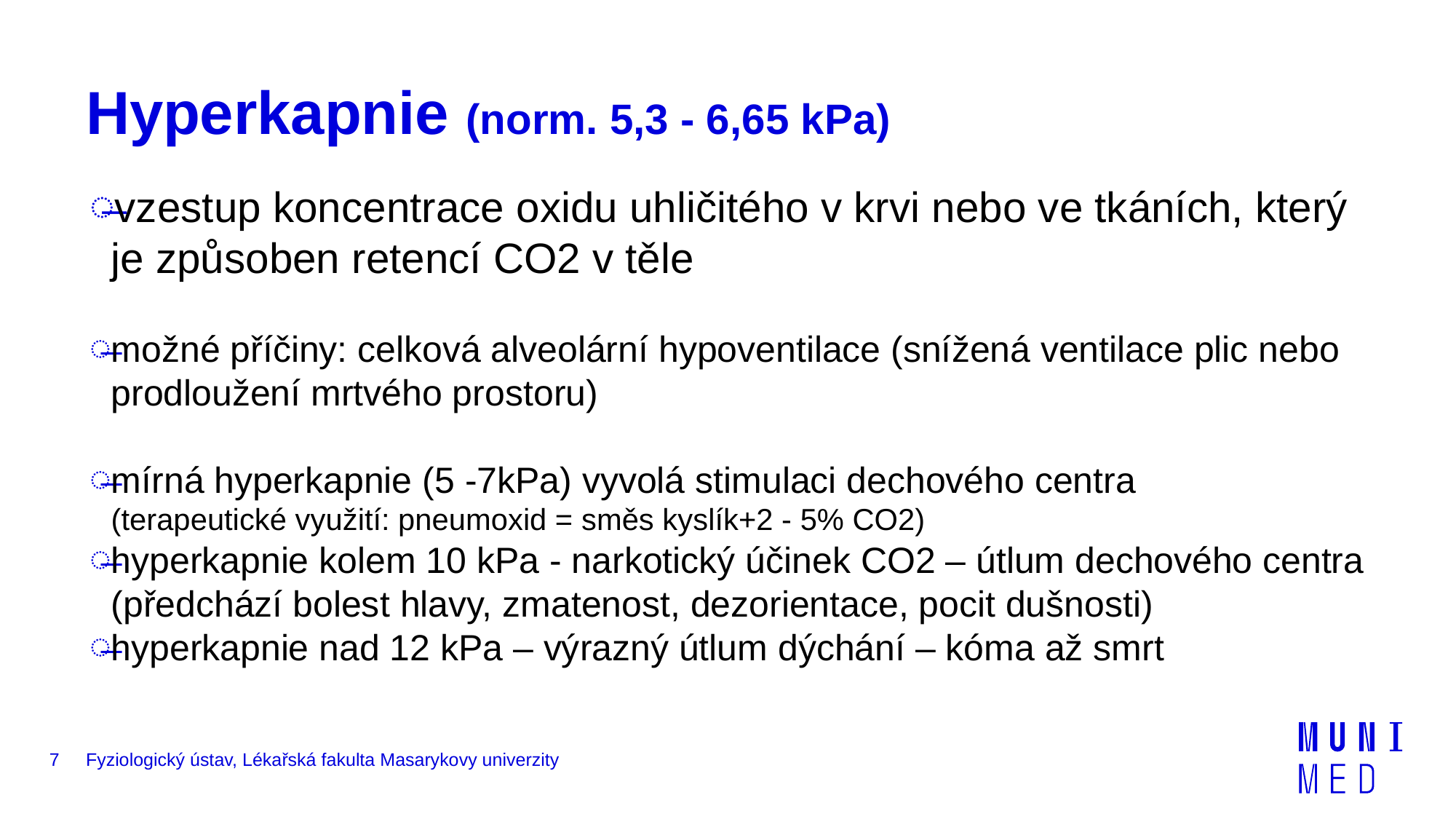

# Hyperkapnie (norm. 5,3 - 6,65 kPa)
vzestup koncentrace oxidu uhličitého v krvi nebo ve tkáních, který je způsoben retencí CO2 v těle

možné příčiny: celková alveolární hypoventilace (snížená ventilace plic nebo prodloužení mrtvého prostoru)

mírná hyperkapnie (5 -7kPa) vyvolá stimulaci dechového centra
(terapeutické využití: pneumoxid = směs kyslík+2 - 5% CO2)
hyperkapnie kolem 10 kPa - narkotický účinek CO2 – útlum dechového centra (předchází bolest hlavy, zmatenost, dezorientace, pocit dušnosti)
hyperkapnie nad 12 kPa – výrazný útlum dýchání – kóma až smrt
7
Fyziologický ústav, Lékařská fakulta Masarykovy univerzity